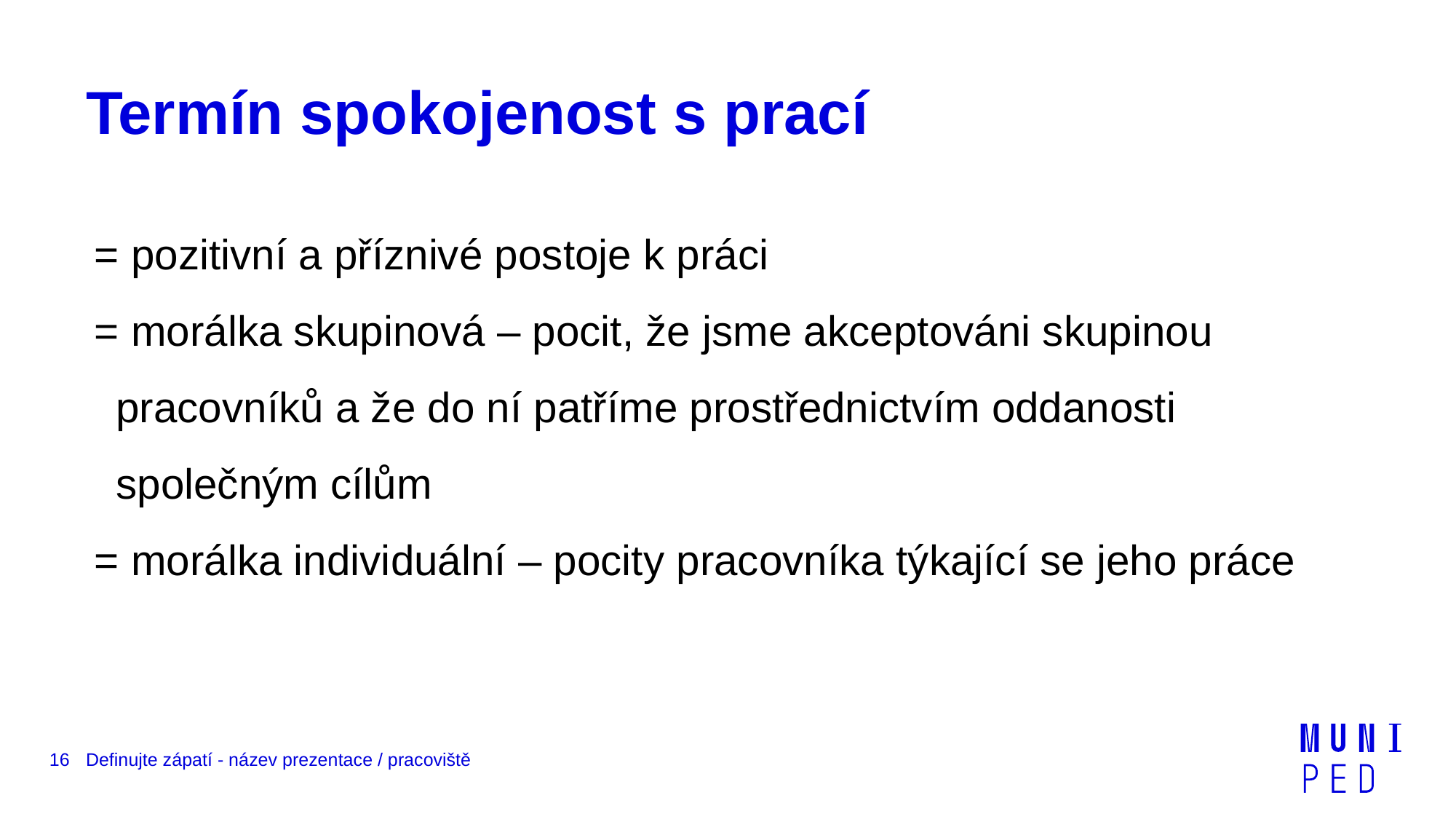

# Termín spokojenost s prací
= pozitivní a příznivé postoje k práci
= morálka skupinová – pocit, že jsme akceptováni skupinou pracovníků a že do ní patříme prostřednictvím oddanosti společným cílům
= morálka individuální – pocity pracovníka týkající se jeho práce

16
Definujte zápatí - název prezentace / pracoviště